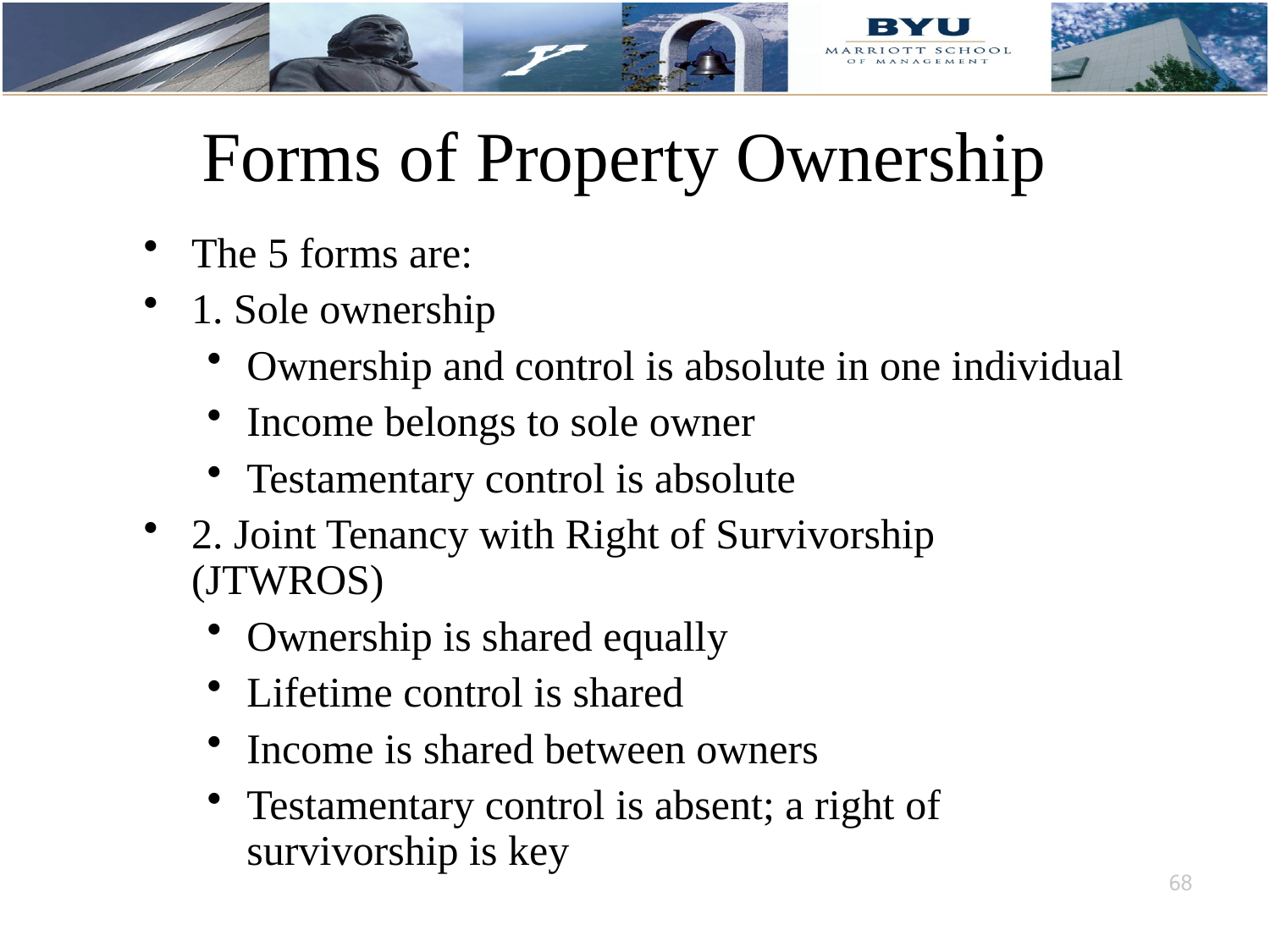

# Forms of Property Ownership
The 5 forms are:
1. Sole ownership
Ownership and control is absolute in one individual
Income belongs to sole owner
Testamentary control is absolute
2. Joint Tenancy with Right of Survivorship (JTWROS)
Ownership is shared equally
Lifetime control is shared
Income is shared between owners
Testamentary control is absent; a right of survivorship is key
68